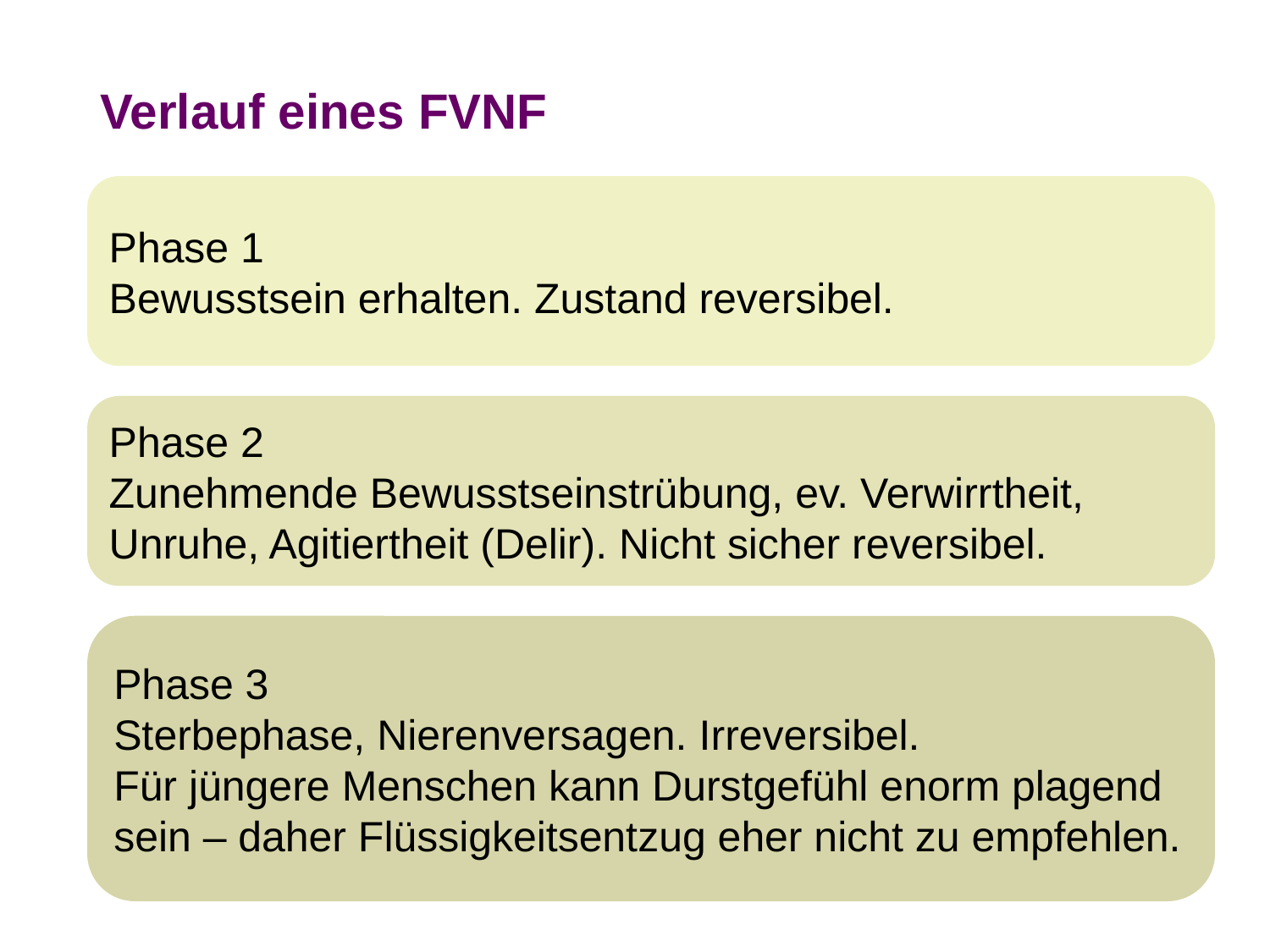

# Verlauf eines FVNF
Phase 1
Bewusstsein erhalten. Zustand reversibel.
Phase 2
Zunehmende Bewusstseinstrübung, ev. Verwirrtheit, Unruhe, Agitiertheit (Delir). Nicht sicher reversibel.
Phase 3
Sterbephase, Nierenversagen. Irreversibel.
Für jüngere Menschen kann Durstgefühl enorm plagend sein – daher Flüssigkeitsentzug eher nicht zu empfehlen.